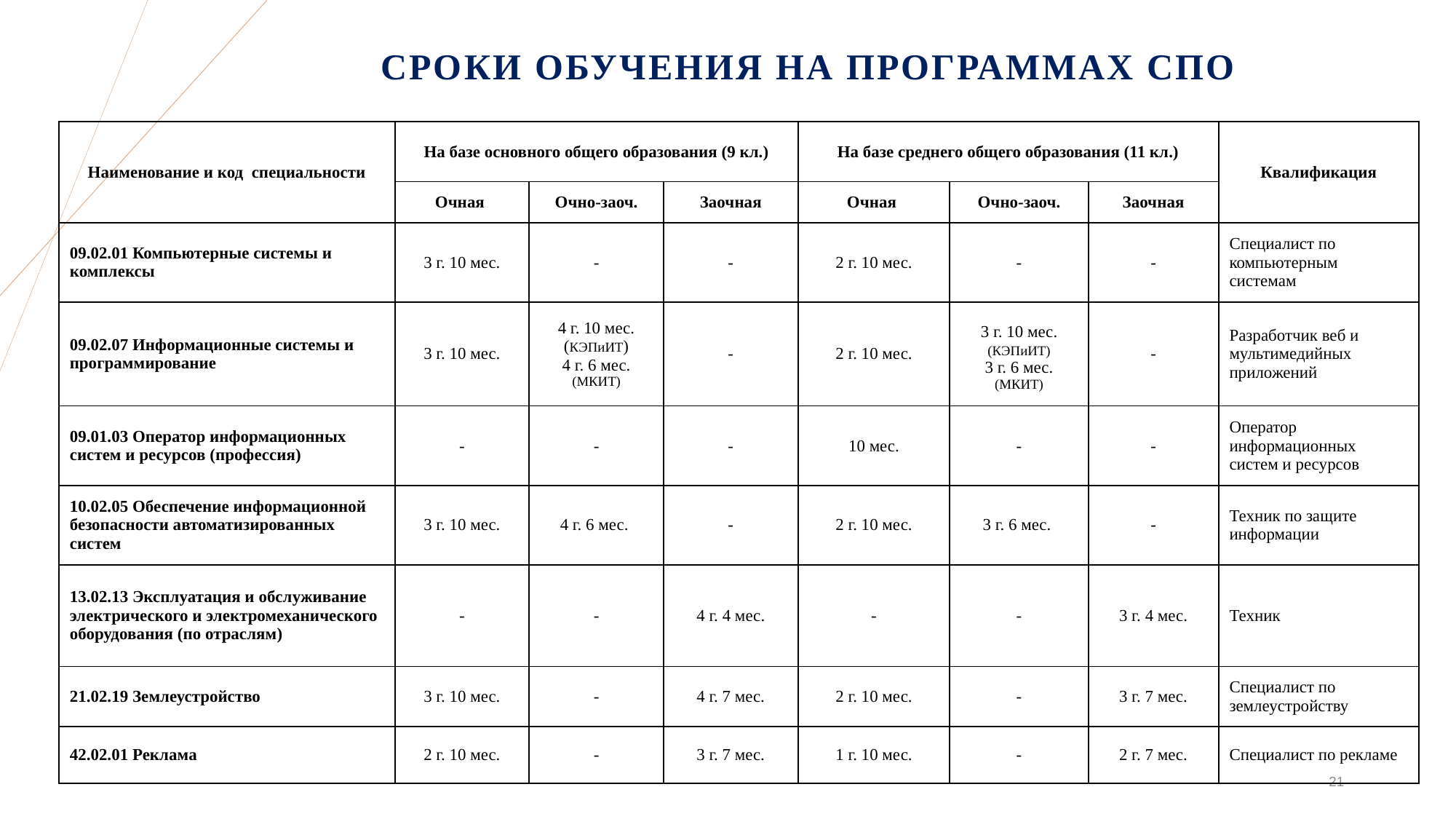

# Сроки обучения на программах спо
| Наименование и код специальности | На базе основного общего образования (9 кл.) |  |  | На базе среднего общего образования (11 кл.) |  |  | Квалификация |
| --- | --- | --- | --- | --- | --- | --- | --- |
|  | Очная | Очно-заоч. | Заочная | Очная | Очно-заоч. | Заочная |  |
| 09.02.01 Компьютерные системы и комплексы | 3 г. 10 мес. | - | - | 2 г. 10 мес. | - | - | Специалист по компьютерным системам |
| 09.02.07 Информационные системы и программирование | 3 г. 10 мес. | 4 г. 10 мес. (КЭПиИТ) 4 г. 6 мес. (МКИТ) | - | 2 г. 10 мес. | 3 г. 10 мес. (КЭПиИТ) 3 г. 6 мес. (МКИТ) | - | Разработчик веб и мультимедийных приложений |
| 09.01.03 Оператор информационных систем и ресурсов (профессия) | - | - | - | 10 мес. | - | - | Оператор информационных систем и ресурсов |
| 10.02.05 Обеспечение информационной безопасности автоматизированных систем | 3 г. 10 мес. | 4 г. 6 мес. | - | 2 г. 10 мес. | 3 г. 6 мес. | - | Техник по защите информации |
| 13.02.13 Эксплуатация и обслуживание электрического и электромеханического оборудования (по отраслям) | - | - | 4 г. 4 мес. | - | - | 3 г. 4 мес. | Техник |
| 21.02.19 Землеустройство | 3 г. 10 мес. | - | 4 г. 7 мес. | 2 г. 10 мес. | - | 3 г. 7 мес. | Специалист по землеустройству |
| 42.02.01 Реклама | 2 г. 10 мес. | - | 3 г. 7 мес. | 1 г. 10 мес. | - | 2 г. 7 мес. | Специалист по рекламе |
21